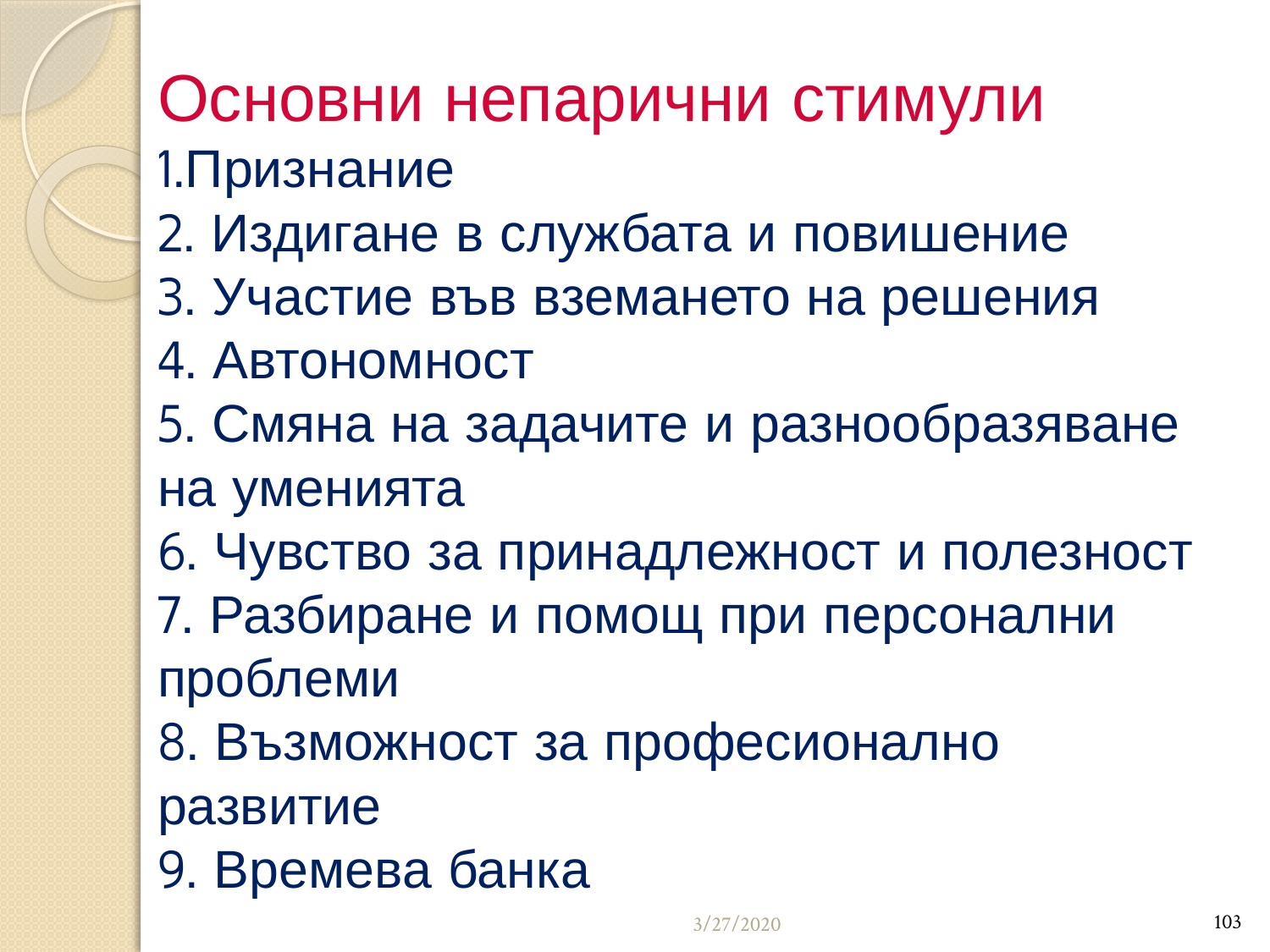

# Основни непарични стимули 1.Признание 2. Издигане в службата и повишение 3. Участие във вземането на решения 4. Автономност 5. Смяна на задачите и разнообразяване на уменията 6. Чувство за принадлежност и полезност 7. Разбиране и помощ при персонални проблеми 8. Възможност за професионално развитие 9. Времева банка
3/27/2020
103